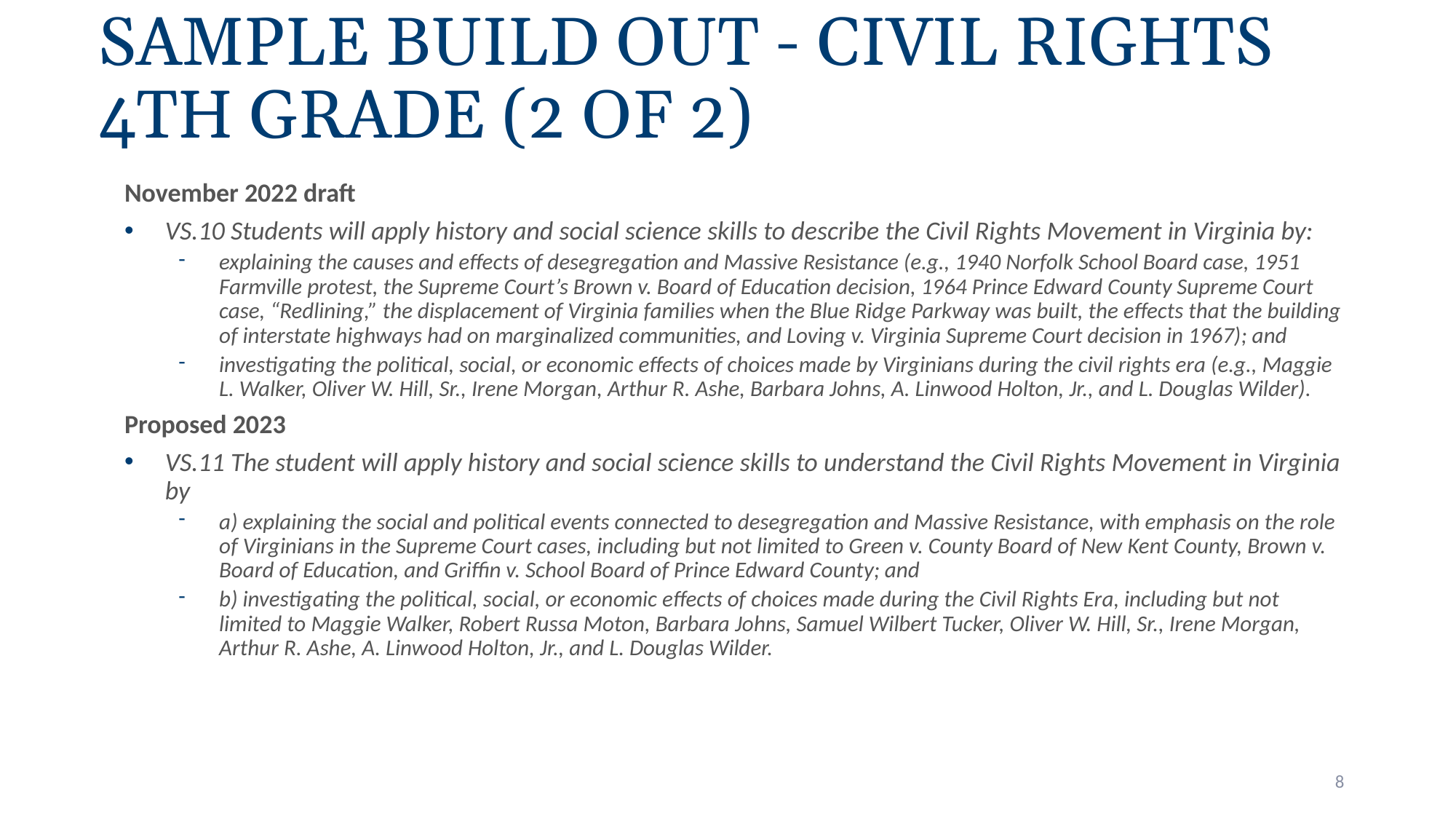

# Sample Build out - Civil Rights 4th Grade (2 of 2)
November 2022 draft
VS.10 Students will apply history and social science skills to describe the Civil Rights Movement in Virginia by:
explaining the causes and effects of desegregation and Massive Resistance (e.g., 1940 Norfolk School Board case, 1951 Farmville protest, the Supreme Court’s Brown v. Board of Education decision, 1964 Prince Edward County Supreme Court case, “Redlining,” the displacement of Virginia families when the Blue Ridge Parkway was built, the effects that the building of interstate highways had on marginalized communities, and Loving v. Virginia Supreme Court decision in 1967); and
investigating the political, social, or economic effects of choices made by Virginians during the civil rights era (e.g., Maggie L. Walker, Oliver W. Hill, Sr., Irene Morgan, Arthur R. Ashe, Barbara Johns, A. Linwood Holton, Jr., and L. Douglas Wilder).
Proposed 2023
VS.11 The student will apply history and social science skills to understand the Civil Rights Movement in Virginia by
a) explaining the social and political events connected to desegregation and Massive Resistance, with emphasis on the role of Virginians in the Supreme Court cases, including but not limited to Green v. County Board of New Kent County, Brown v. Board of Education, and Griffin v. School Board of Prince Edward County; and
b) investigating the political, social, or economic effects of choices made during the Civil Rights Era, including but not limited to Maggie Walker, Robert Russa Moton, Barbara Johns, Samuel Wilbert Tucker, Oliver W. Hill, Sr., Irene Morgan, Arthur R. Ashe, A. Linwood Holton, Jr., and L. Douglas Wilder.

8